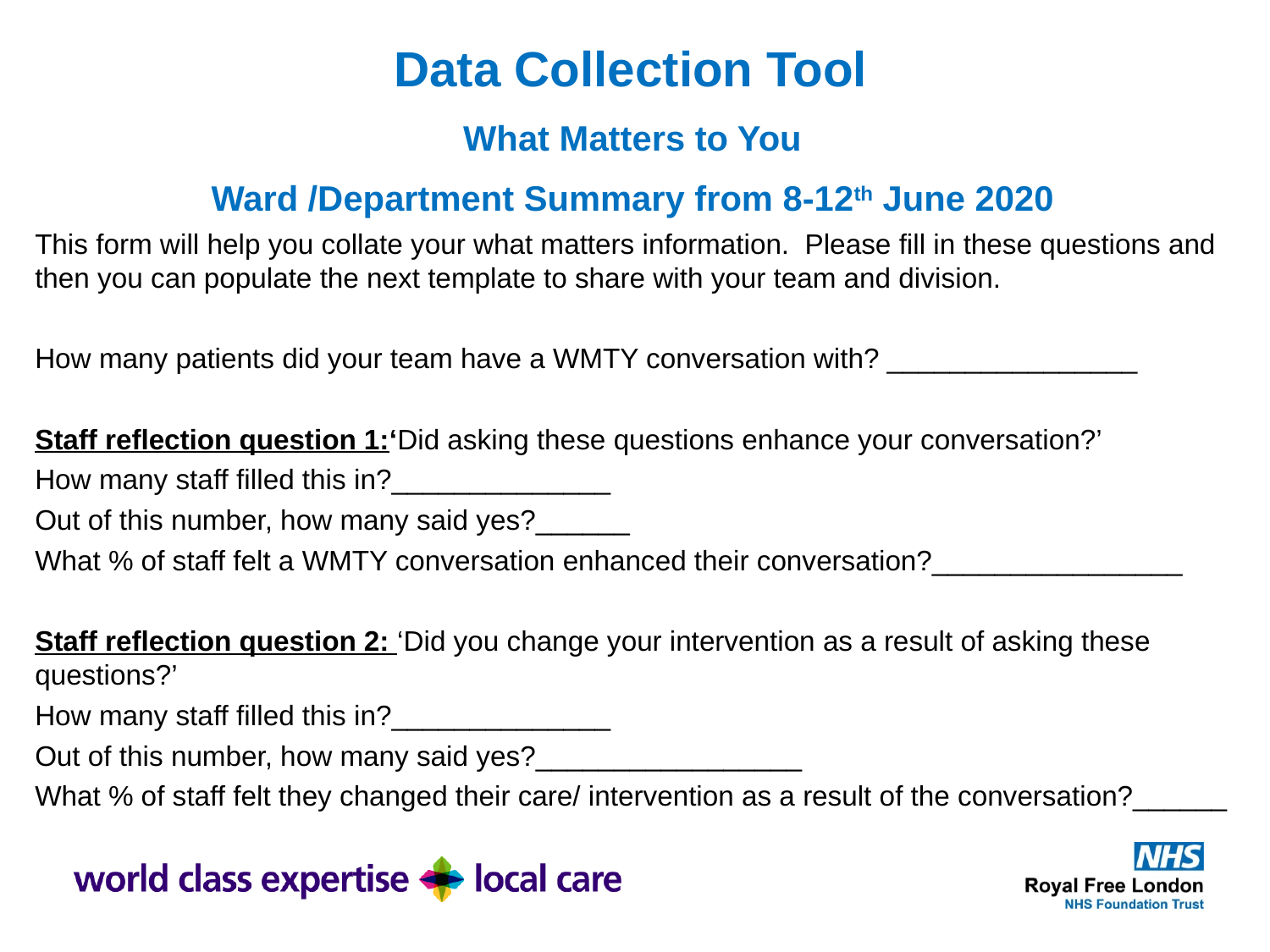

# Data Collection Tool What Matters to You Ward /Department Summary from 8-12th June 2020
This form will help you collate your what matters information.  Please fill in these questions and then you can populate the next template to share with your team and division.

How many patients did your team have a WMTY conversation with? ________________

Staff reflection question 1:‘Did asking these questions enhance your conversation?’
How many staff filled this in?______________
Out of this number, how many said yes?______
What % of staff felt a WMTY conversation enhanced their conversation?________________

Staff reflection question 2: ‘Did you change your intervention as a result of asking these questions?’
How many staff filled this in?______________
Out of this number, how many said yes?_________________
What % of staff felt they changed their care/ intervention as a result of the conversation?______